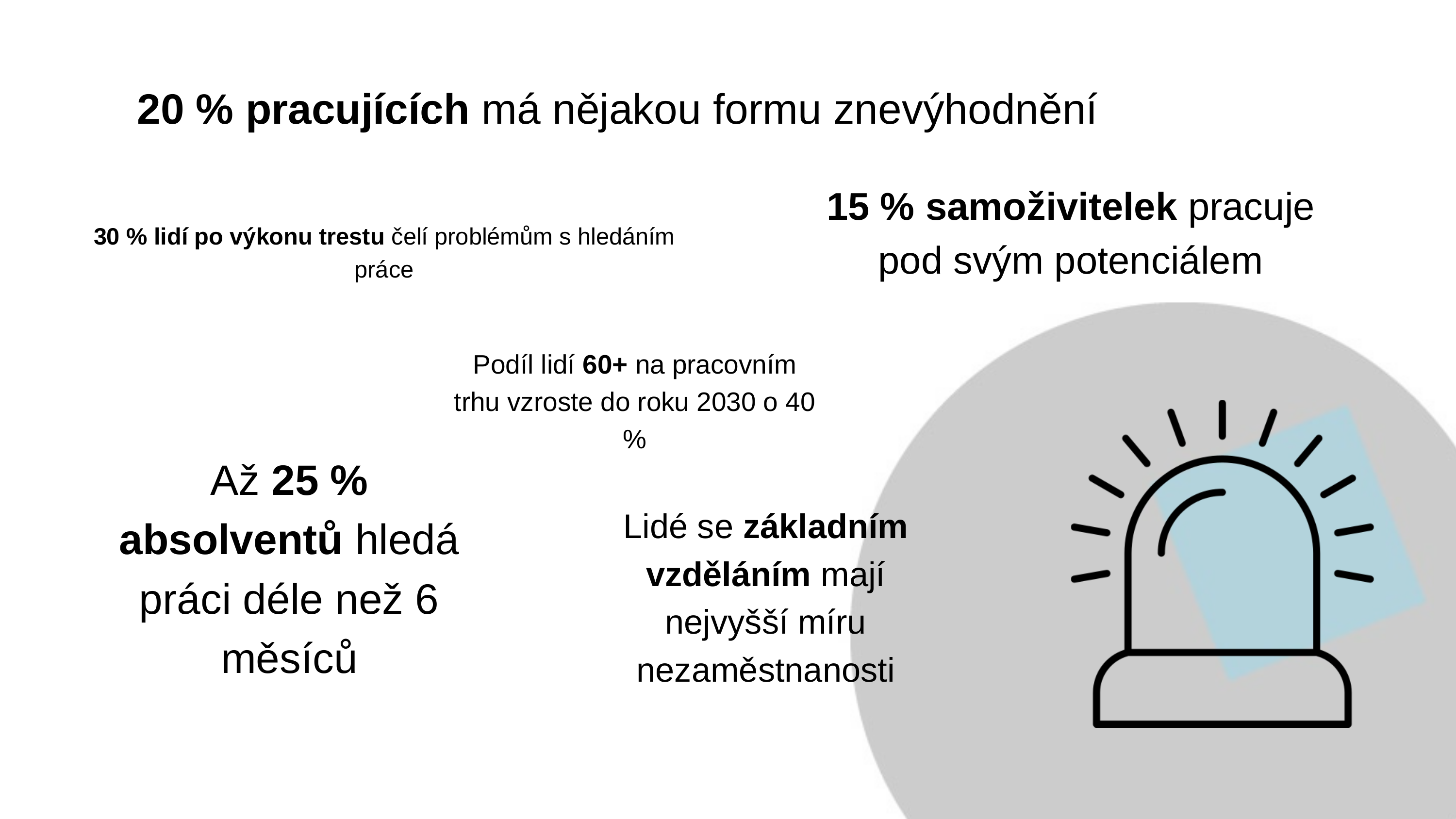

20 % pracujících má nějakou formu znevýhodnění
15 % samoživitelek pracuje pod svým potenciálem
30 % lidí po výkonu trestu čelí problémům s hledáním práce

Podíl lidí 60+ na pracovním trhu vzroste do roku 2030 o 40 %

Až 25 % absolventů hledá práci déle než 6 měsíců
Lidé se základním vzděláním mají nejvyšší míru nezaměstnanosti